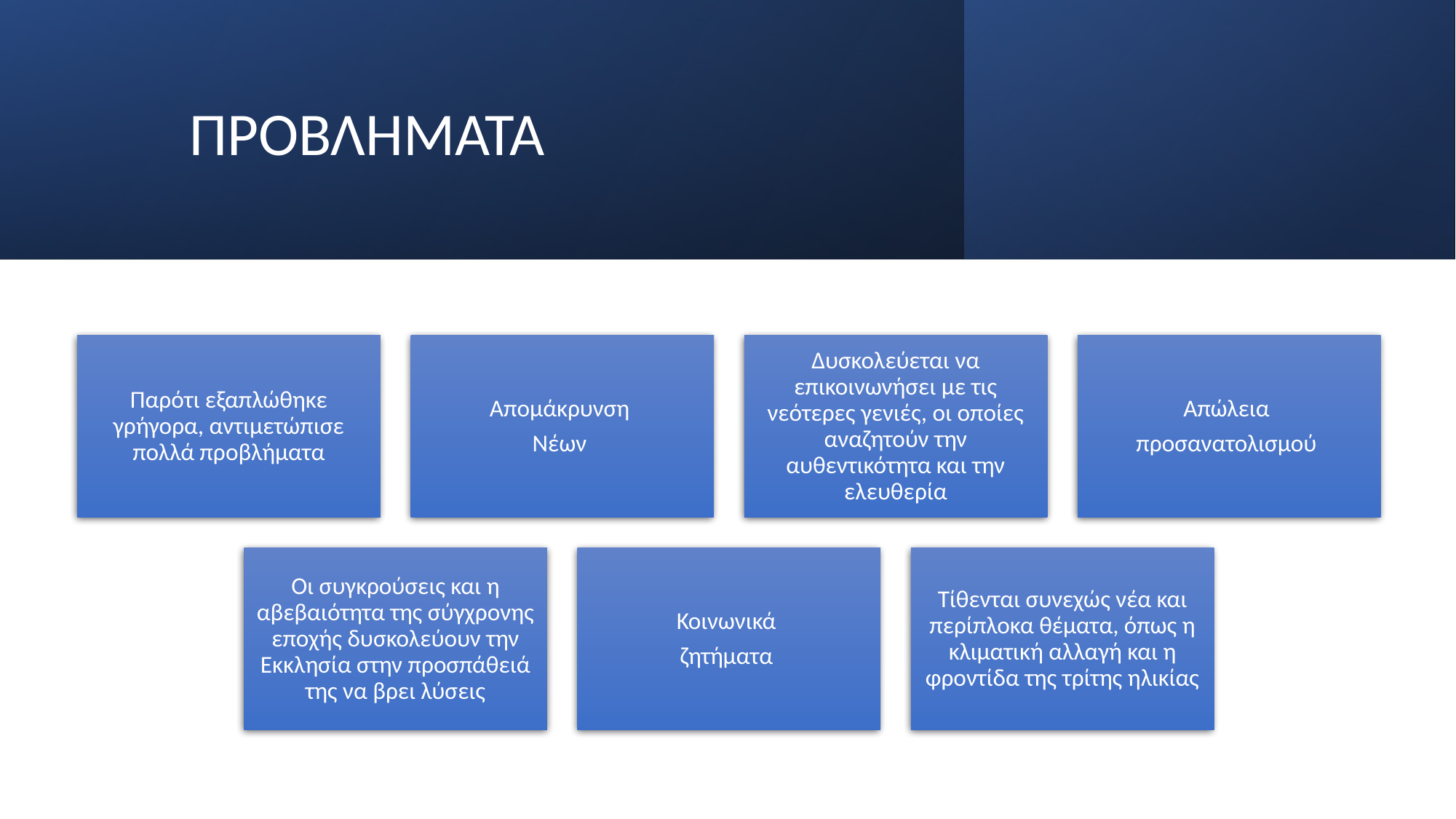

# ΠΡΟΒΛΗΜΑΤΑ
Παρότι εξαπλώθηκε γρήγορα, αντιμετώπισε πολλά προβλήματα
Απομάκρυνση
Νέων
Δυσκολεύεται να επικοινωνήσει με τις νεότερες γενιές, οι οποίες αναζητούν την αυθεντικότητα και την ελευθερία
Απώλεια
προσανατολισμού
Οι συγκρούσεις και η αβεβαιότητα της σύγχρονης εποχής δυσκολεύουν την Εκκλησία στην προσπάθειά της να βρει λύσεις
Κοινωνικά
ζητήματα
Τίθενται συνεχώς νέα και περίπλοκα θέματα, όπως η κλιματική αλλαγή και η φροντίδα της τρίτης ηλικίας